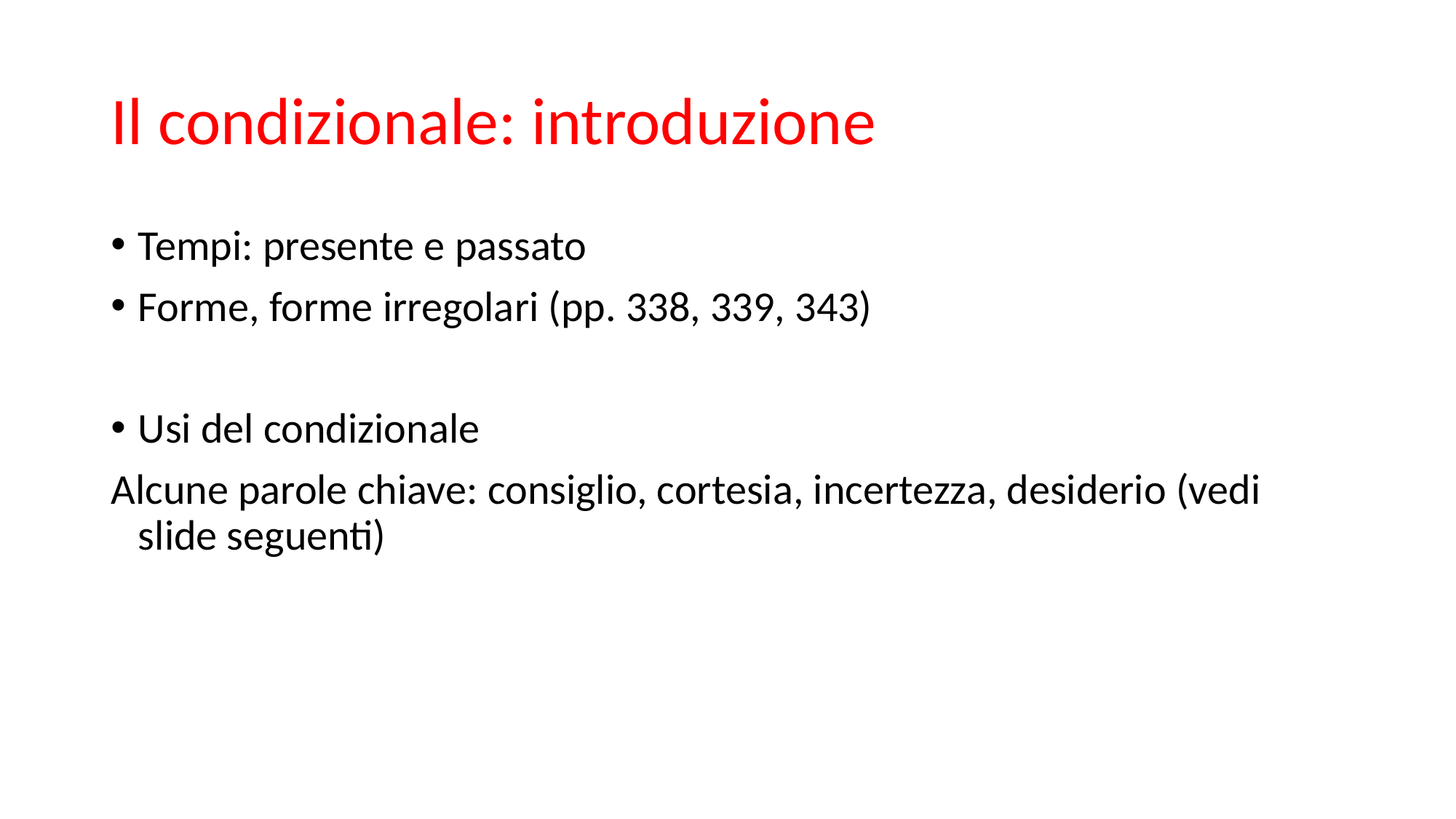

# Il condizionale: introduzione
Tempi: presente e passato
Forme, forme irregolari (pp. 338, 339, 343)

Usi del condizionale
Alcune parole chiave: consiglio, cortesia, incertezza, desiderio (vedi slide seguenti)